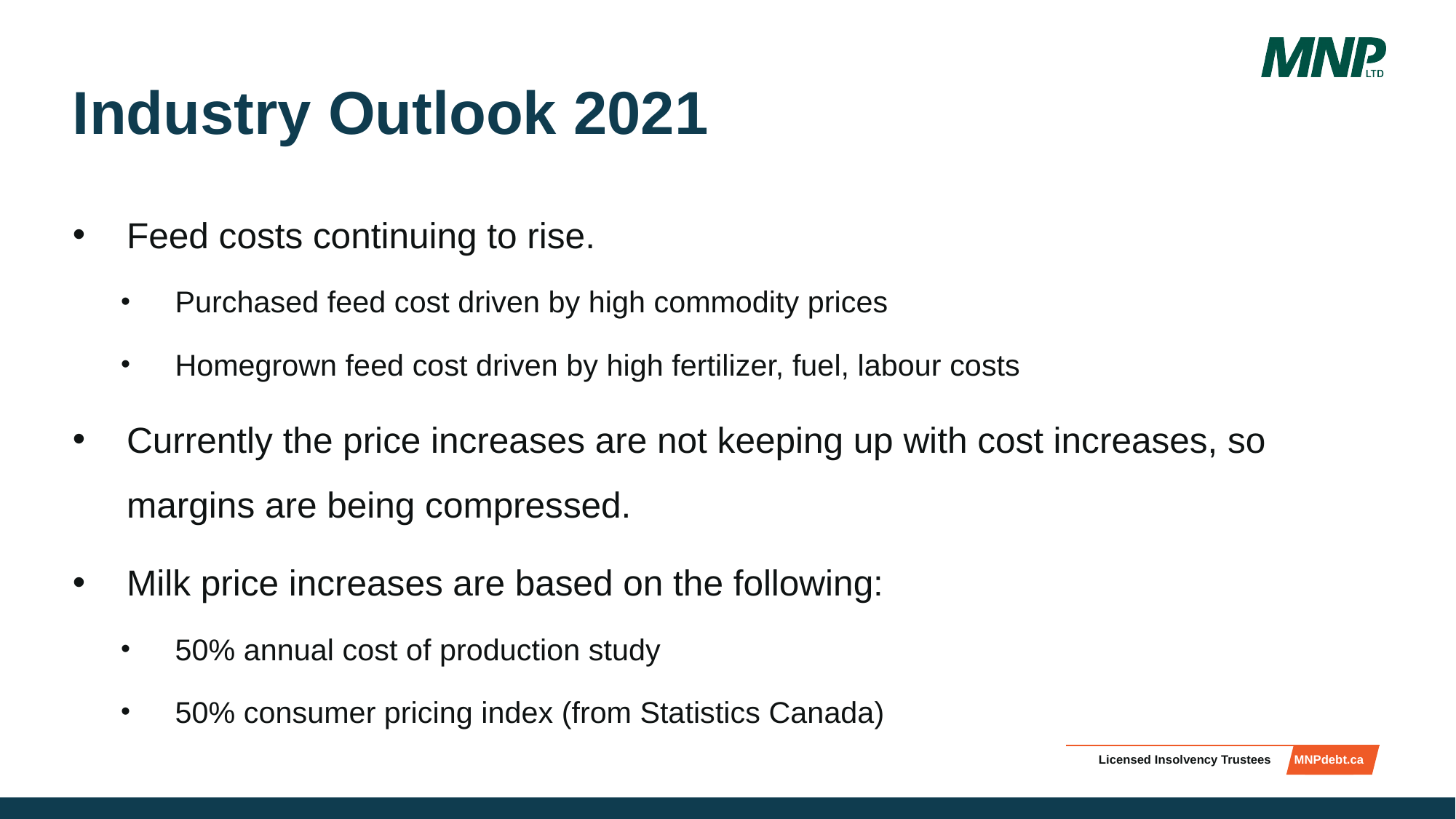

# Industry Outlook 2021
Feed costs continuing to rise.
Purchased feed cost driven by high commodity prices
Homegrown feed cost driven by high fertilizer, fuel, labour costs
Currently the price increases are not keeping up with cost increases, so margins are being compressed.
Milk price increases are based on the following:
50% annual cost of production study
50% consumer pricing index (from Statistics Canada)